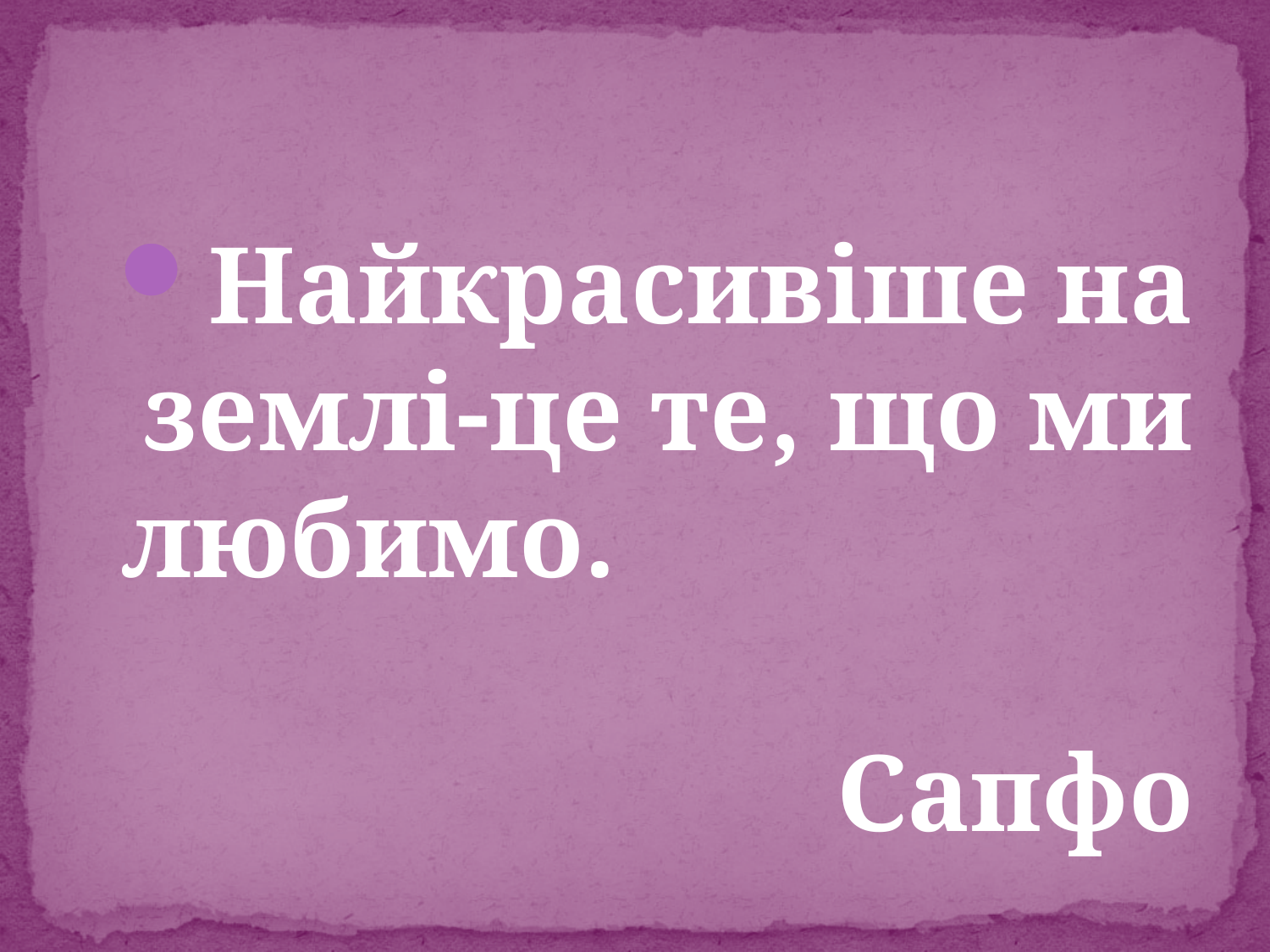

#
Найкрасивіше на землі-це те, що ми любимо.                                                                                    Сапфо